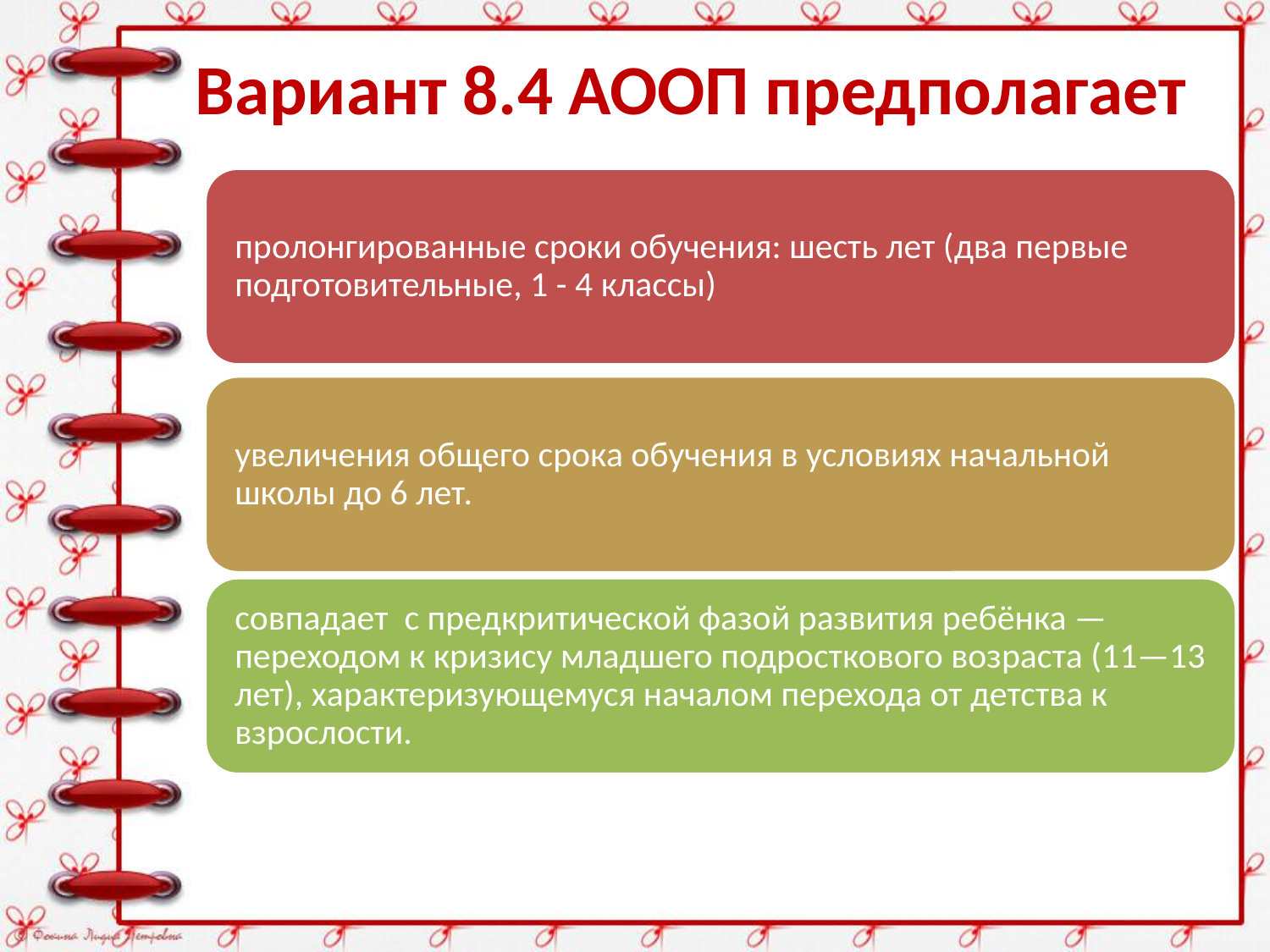

# Вариант 8.4 АООП предполагает
пролонгированные сроки обучения: шесть лет (два первые подготовительные, 1 - 4 классы)
увеличения общего срока обучения в условиях начальной школы до 6 лет.
совпадает  с предкритической фазой развития ребёнка — переходом к кризису младшего подросткового возраста (11—13 лет), характеризующемуся началом перехода от детства к взрослости.